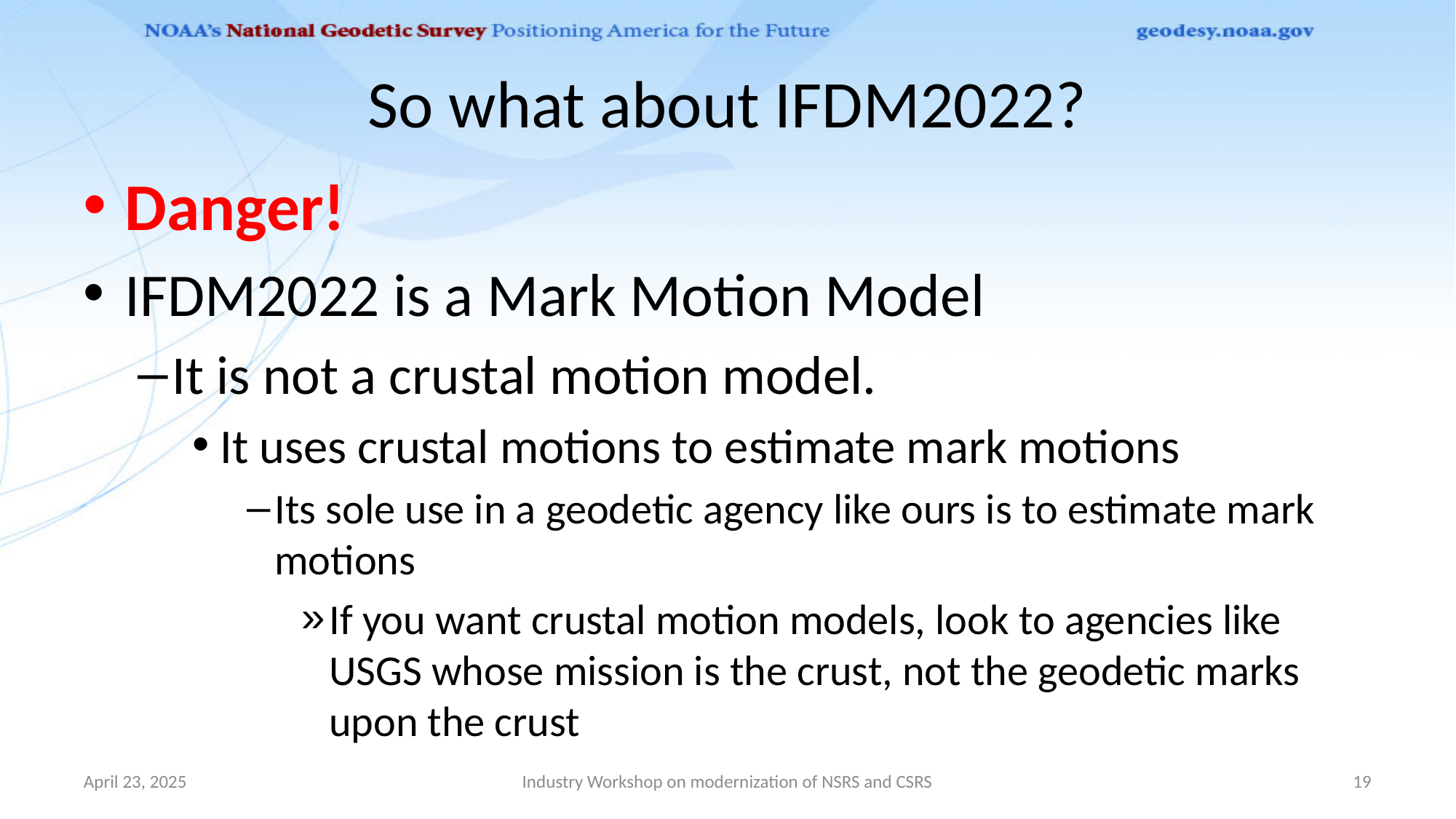

# So what about IFDM2022?
Danger!
IFDM2022 is a Mark Motion Model
It is not a crustal motion model.
It uses crustal motions to estimate mark motions
Its sole use in a geodetic agency like ours is to estimate mark motions
If you want crustal motion models, look to agencies like USGS whose mission is the crust, not the geodetic marks upon the crust
April 23, 2025
Industry Workshop on modernization of NSRS and CSRS
19